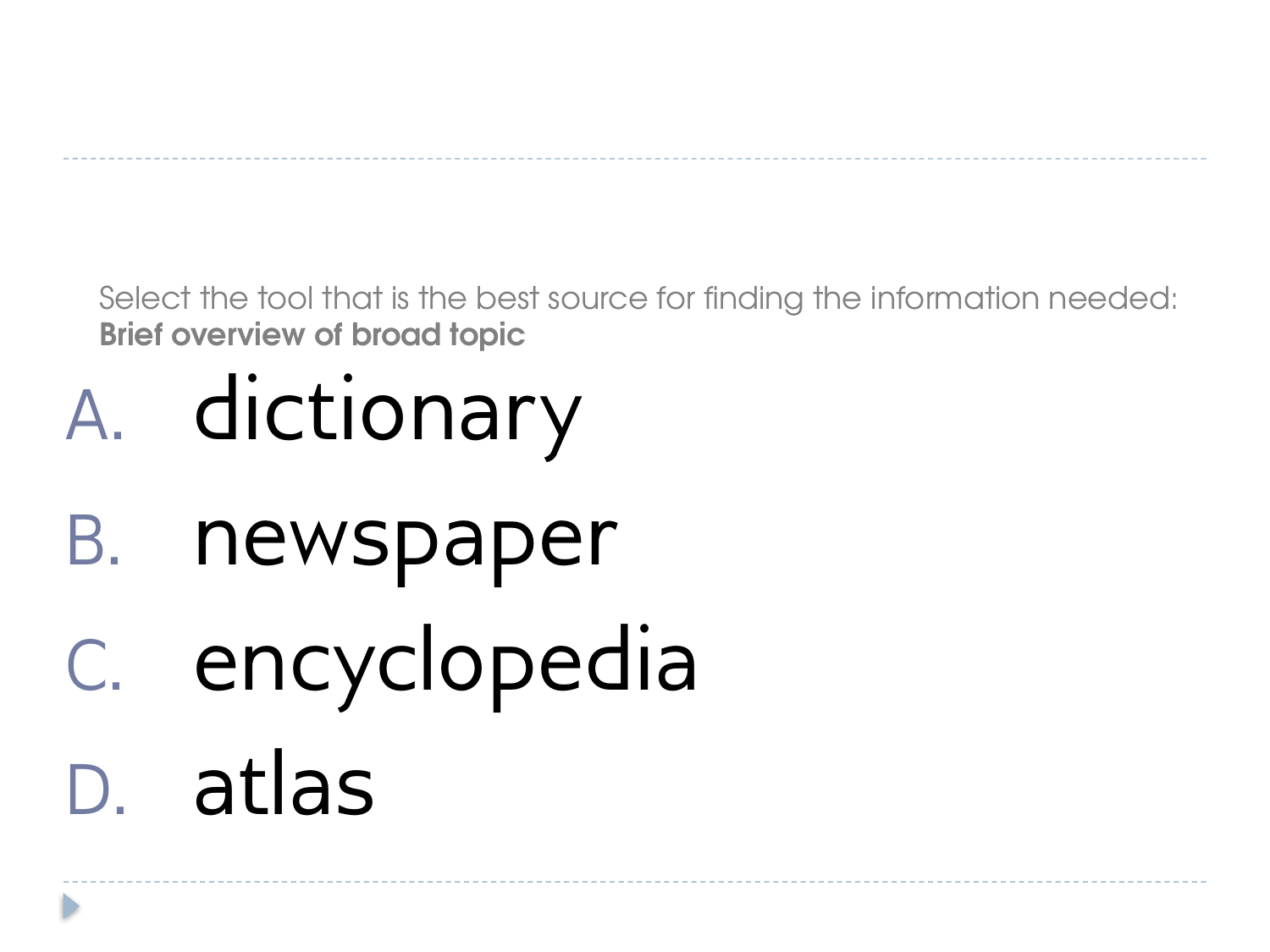

# Select the tool that is the best source for finding the information needed: Brief overview of broad topic
dictionary
newspaper
encyclopedia
atlas